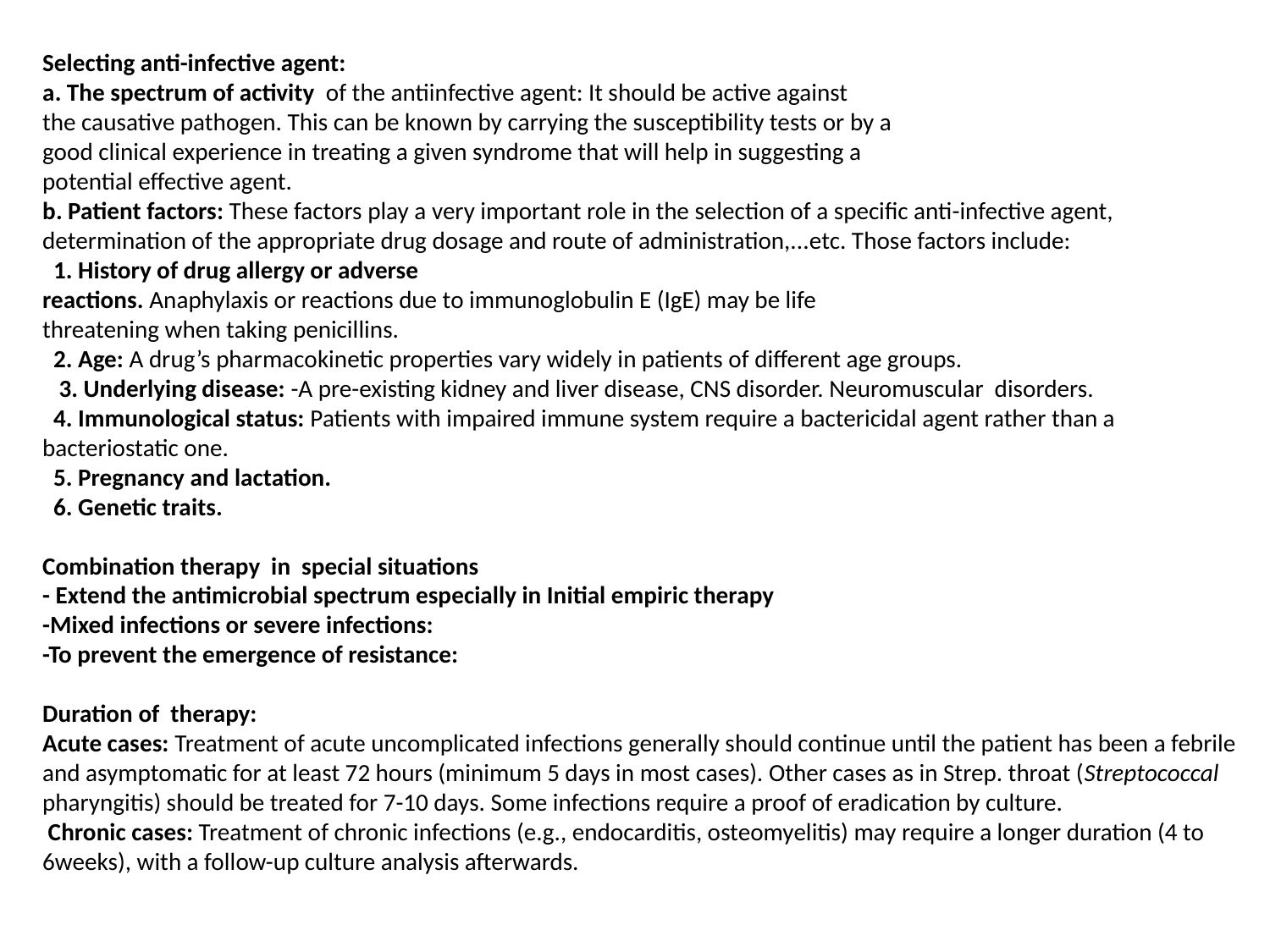

# Selecting anti-infective agent: a. The spectrum of activity  of the antiinfective agent: It should be active against the causative pathogen. This can be known by carrying the susceptibility tests or by a good clinical experience in treating a given syndrome that will help in suggesting a potential effective agent. b. Patient factors: These factors play a very important role in the selection of a specific anti-infective agent, determination of the appropriate drug dosage and route of administration,...etc. Those factors include: 1. History of drug allergy or adverse reactions. Anaphylaxis or reactions due to immunoglobulin E (IgE) may be life threatening when taking penicillins. 2. Age: A drug’s pharmacokinetic properties vary widely in patients of different age groups. 3. Underlying disease: -A pre-existing kidney and liver disease, CNS disorder. Neuromuscular  disorders. 4. Immunological status: Patients with impaired immune system require a bactericidal agent rather than a bacteriostatic one. 5. Pregnancy and lactation. 6. Genetic traits.   Combination therapy  in  special situations - Extend the antimicrobial spectrum especially in Initial empiric therapy -Mixed infections or severe infections: -To prevent the emergence of resistance: Duration of  therapy: Acute cases: Treatment of acute uncomplicated infections generally should continue until the patient has been a febrile and asymptomatic for at least 72 hours (minimum 5 days in most cases). Other cases as in Strep. throat (Streptococcal pharyngitis) should be treated for 7-10 days. Some infections require a proof of eradication by culture.  Chronic cases: Treatment of chronic infections (e.g., endocarditis, osteomyelitis) may require a longer duration (4 to 6weeks), with a follow-up culture analysis afterwards.